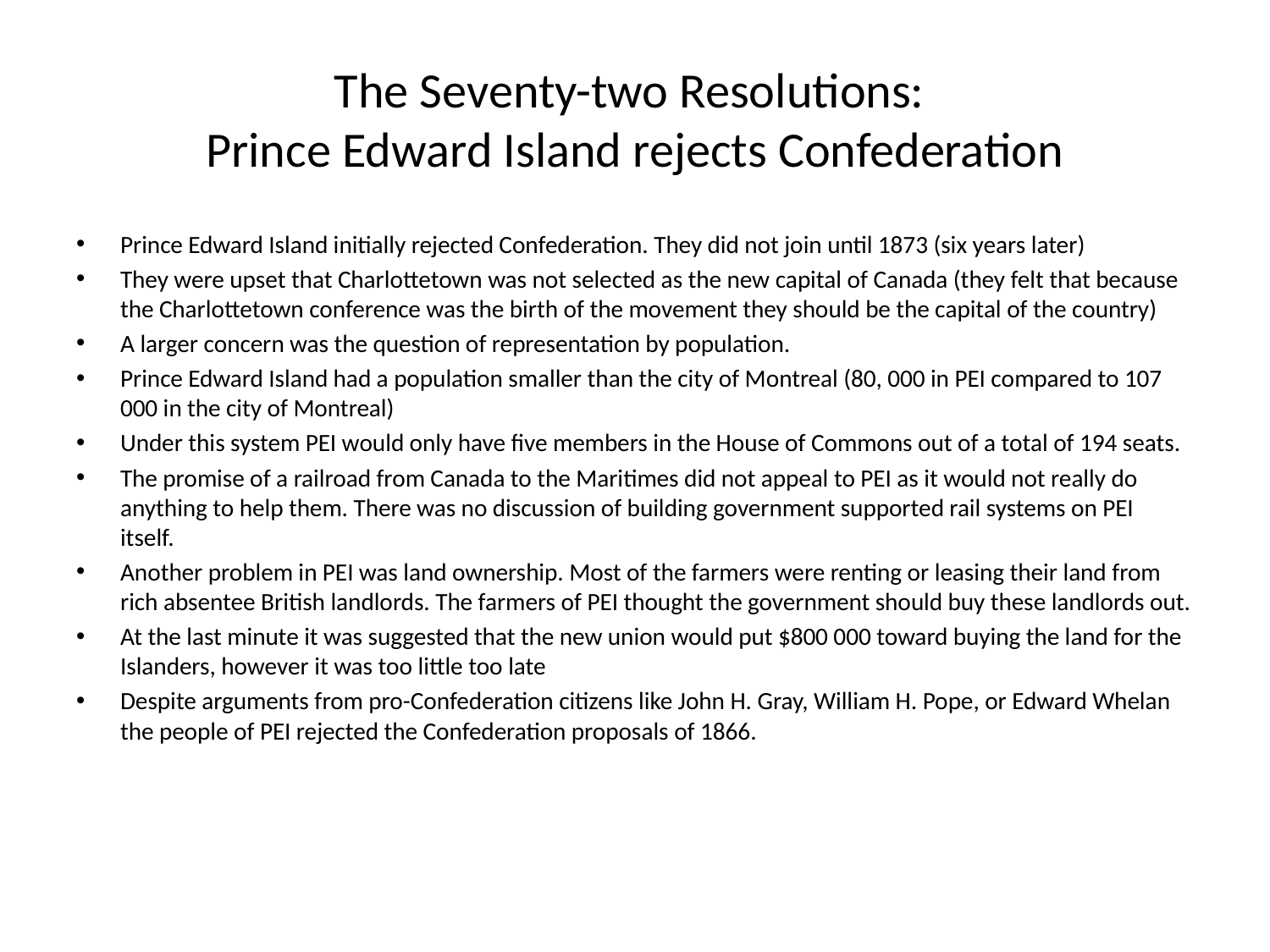

# The Seventy-two Resolutions: Prince Edward Island rejects Confederation
Prince Edward Island initially rejected Confederation. They did not join until 1873 (six years later)
They were upset that Charlottetown was not selected as the new capital of Canada (they felt that because the Charlottetown conference was the birth of the movement they should be the capital of the country)
A larger concern was the question of representation by population.
Prince Edward Island had a population smaller than the city of Montreal (80, 000 in PEI compared to 107 000 in the city of Montreal)
Under this system PEI would only have five members in the House of Commons out of a total of 194 seats.
The promise of a railroad from Canada to the Maritimes did not appeal to PEI as it would not really do anything to help them. There was no discussion of building government supported rail systems on PEI itself.
Another problem in PEI was land ownership. Most of the farmers were renting or leasing their land from rich absentee British landlords. The farmers of PEI thought the government should buy these landlords out.
At the last minute it was suggested that the new union would put $800 000 toward buying the land for the Islanders, however it was too little too late
Despite arguments from pro-Confederation citizens like John H. Gray, William H. Pope, or Edward Whelan the people of PEI rejected the Confederation proposals of 1866.